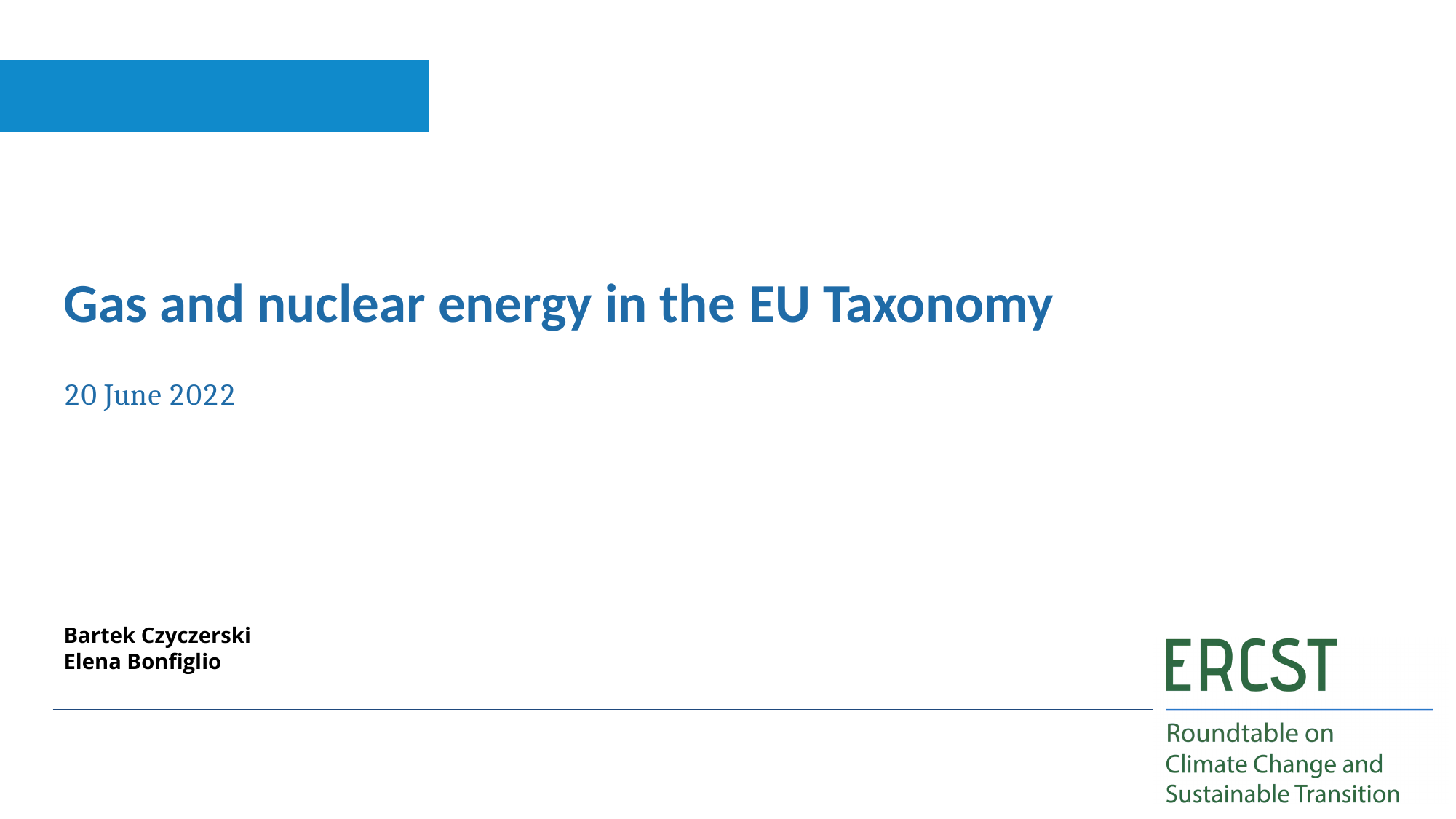

Gas and nuclear energy in the EU Taxonomy
20 June 2022

# Bartek Czyczerski Elena Bonfiglio